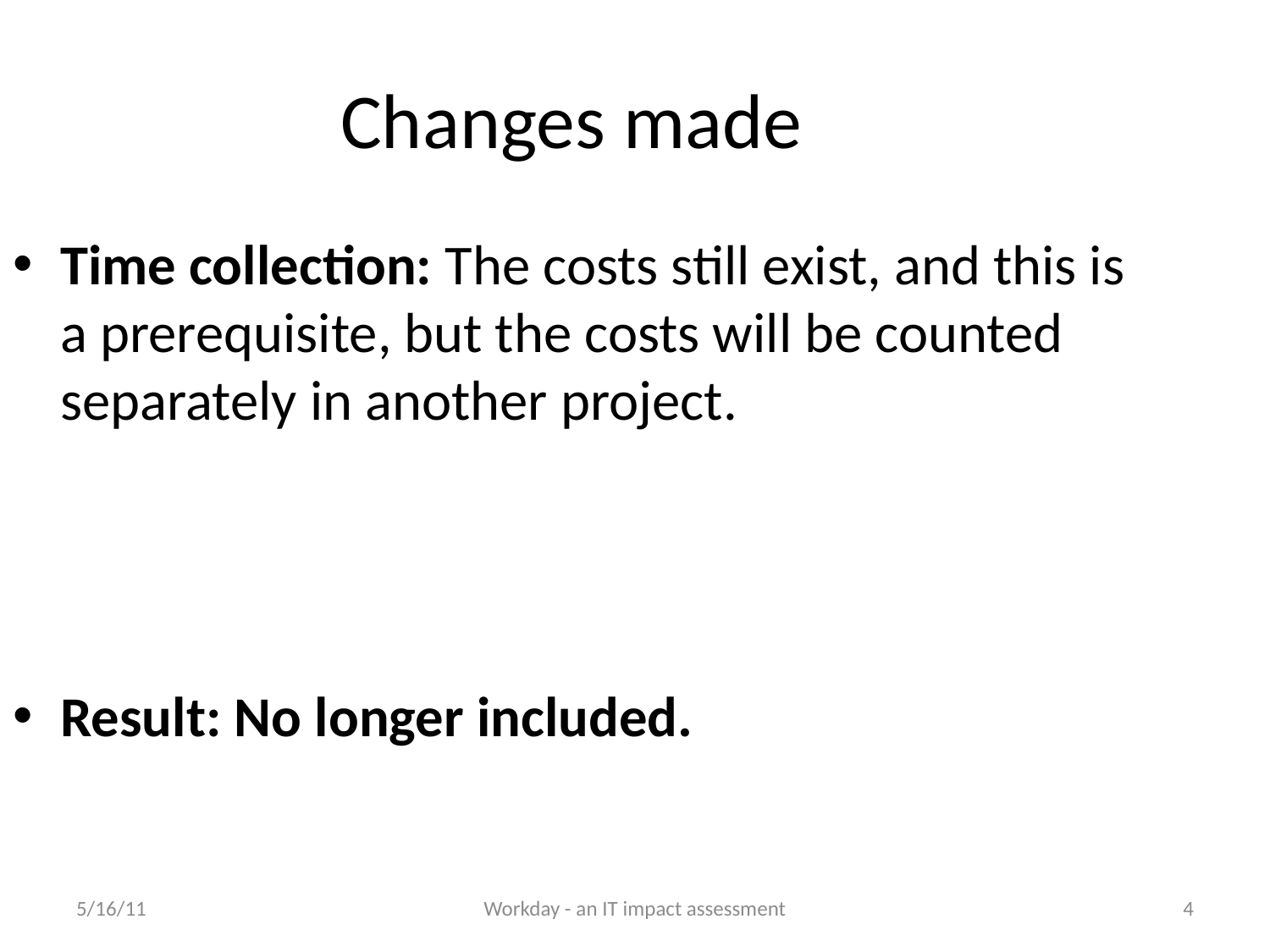

Changes made
Time collection: The costs still exist, and this is a prerequisite, but the costs will be counted separately in another project.

Result: No longer included.

5/16/11
Workday - an IT impact assessment
4